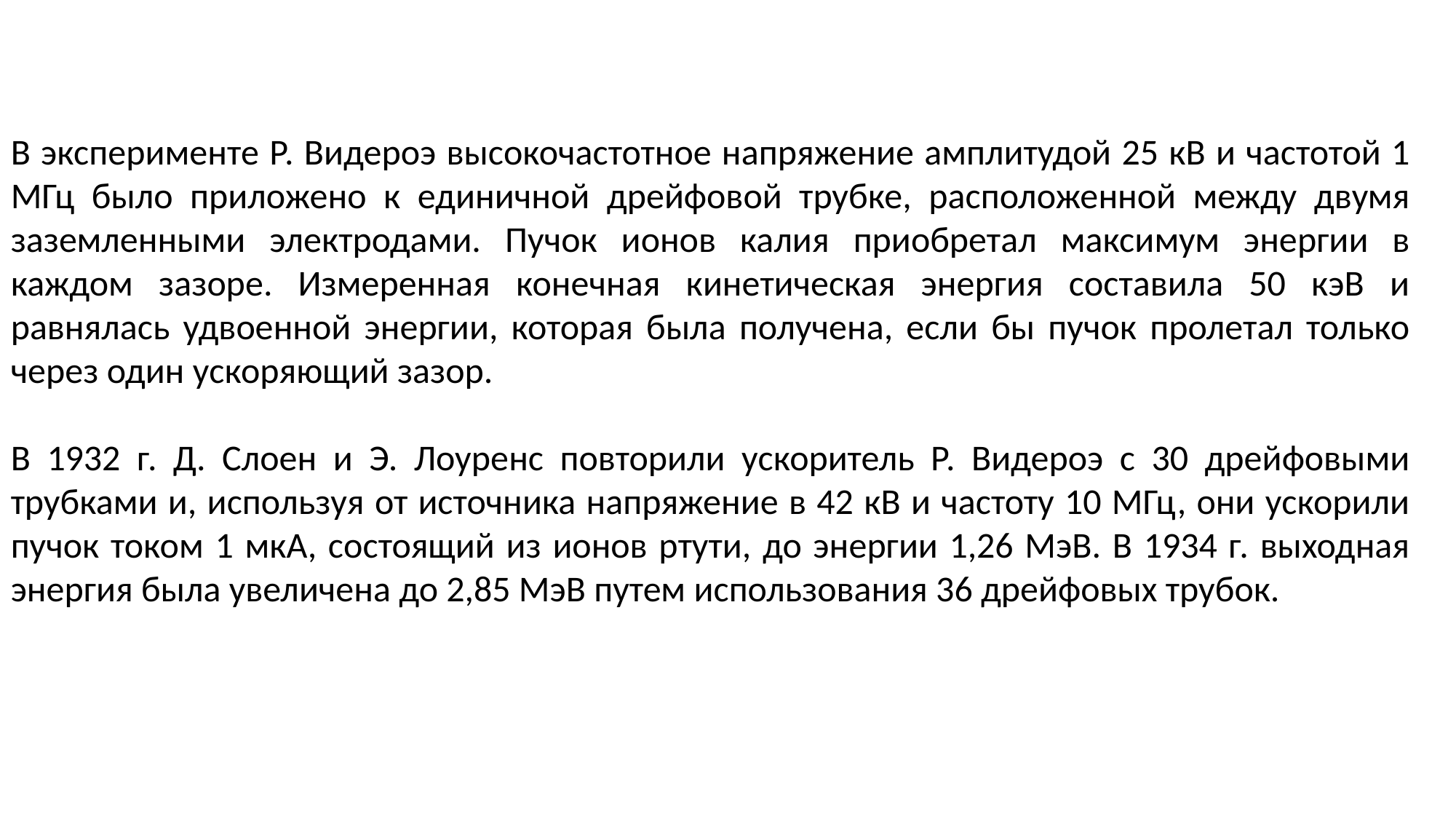

В эксперименте Р. Видероэ высокочастотное напряжение амплитудой 25 кВ и частотой 1 МГц было приложено к единичной дрейфовой трубке, расположенной между двумя заземленными электродами. Пучок ионов калия приобретал максимум энергии в каждом зазоре. Измеренная конечная кинетическая энергия составила 50 кэВ и равнялась удвоенной энергии, которая была получена, если бы пучок пролетал только через один ускоряющий зазор.

В 1932 г. Д. Слоен и Э. Лоуренс повторили ускоритель Р. Видероэ с 30 дрейфовыми трубками и, используя от источника напряжение в 42 кВ и частоту 10 МГц, они ускорили пучок током 1 мкА, состоящий из ионов ртути, до энергии 1,26 МэВ. В 1934 г. выходная энергия была увеличена до 2,85 МэВ путем использования 36 дрейфовых трубок.